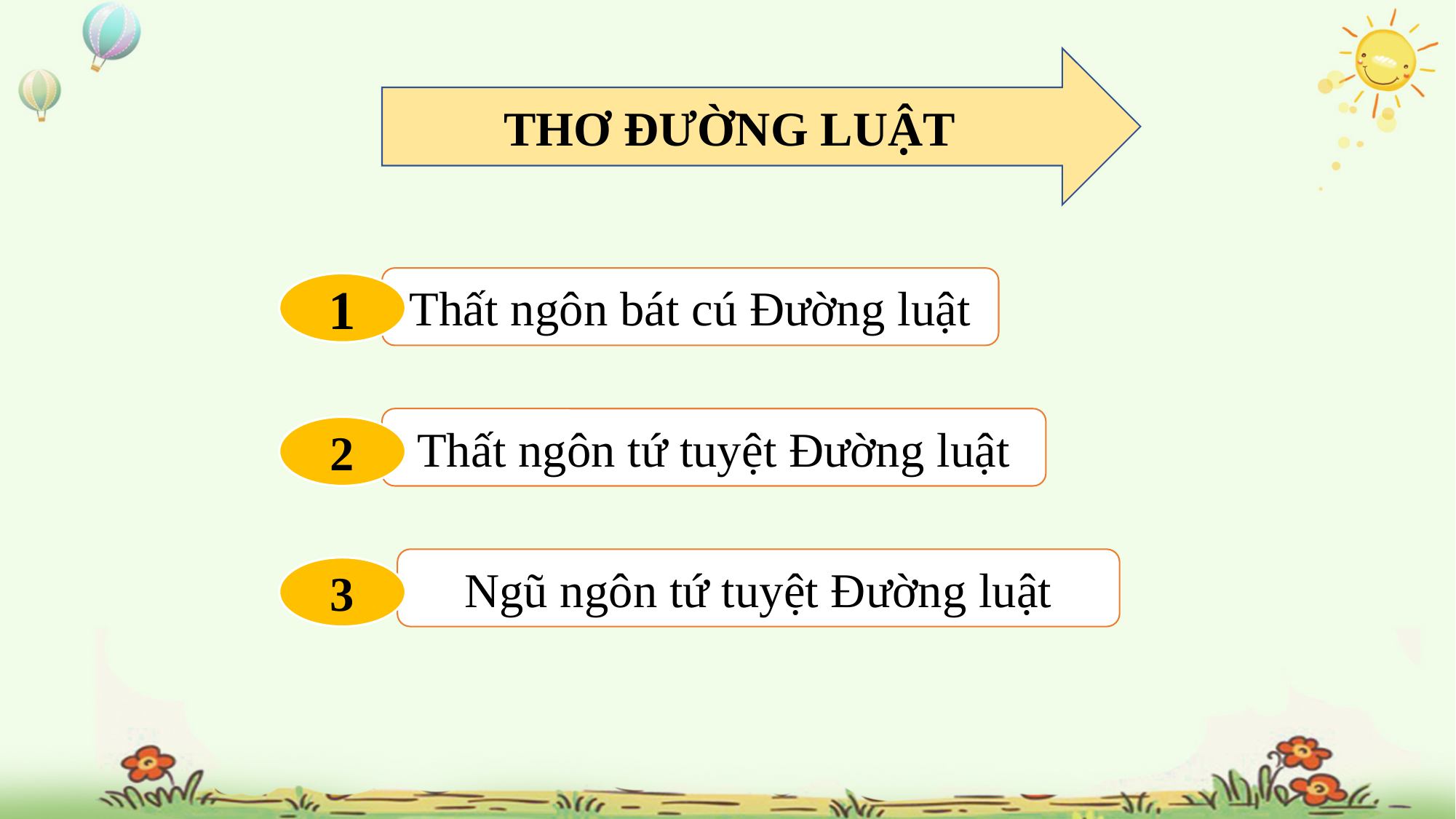

THƠ ĐƯỜNG LUẬT
Thất ngôn bát cú Đường luật
1
Thất ngôn tứ tuyệt Đường luật
2
Ngũ ngôn tứ tuyệt Đường luật
3